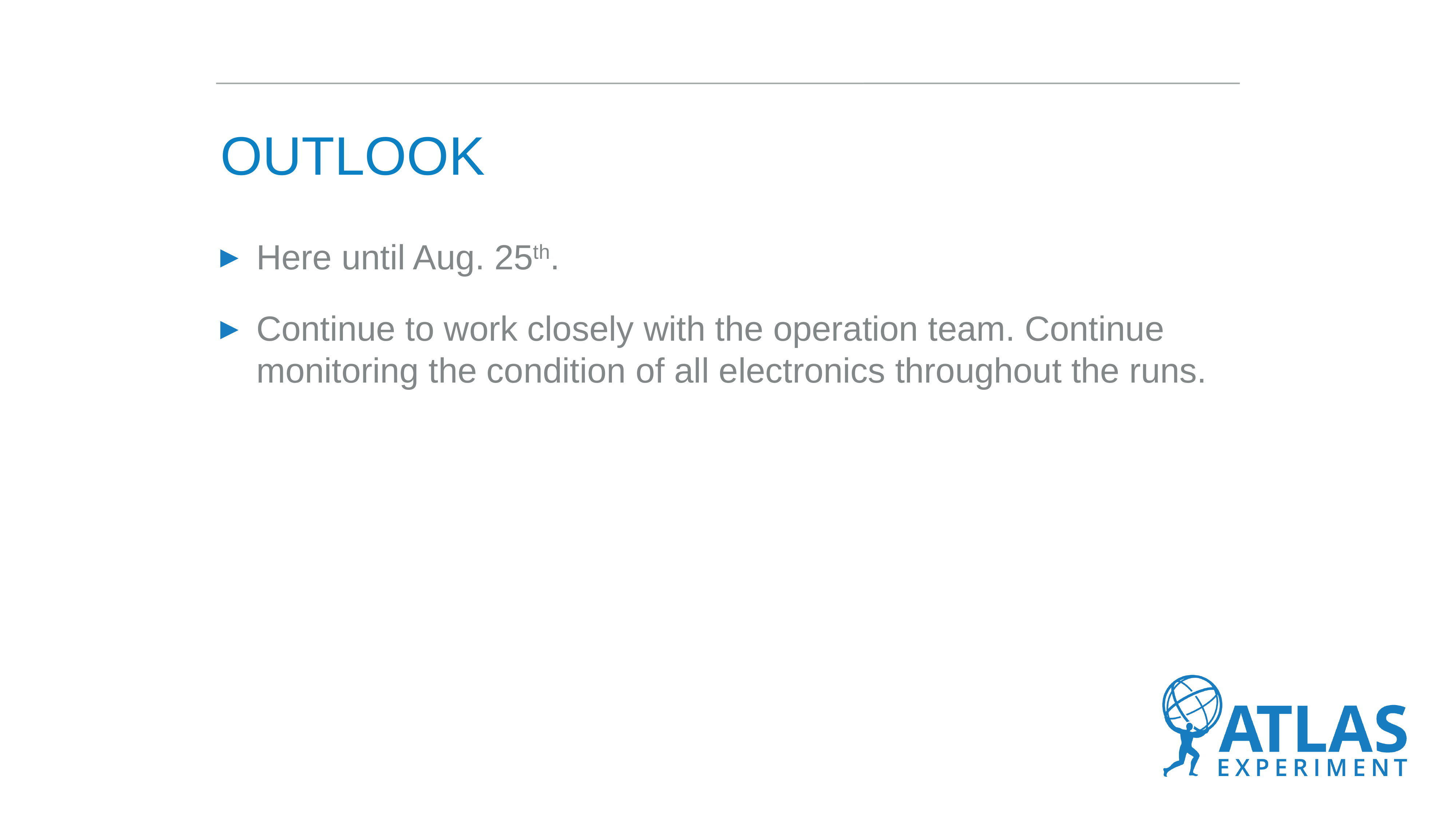

# outlook
Here until Aug. 25th.
Continue to work closely with the operation team. Continue monitoring the condition of all electronics throughout the runs.